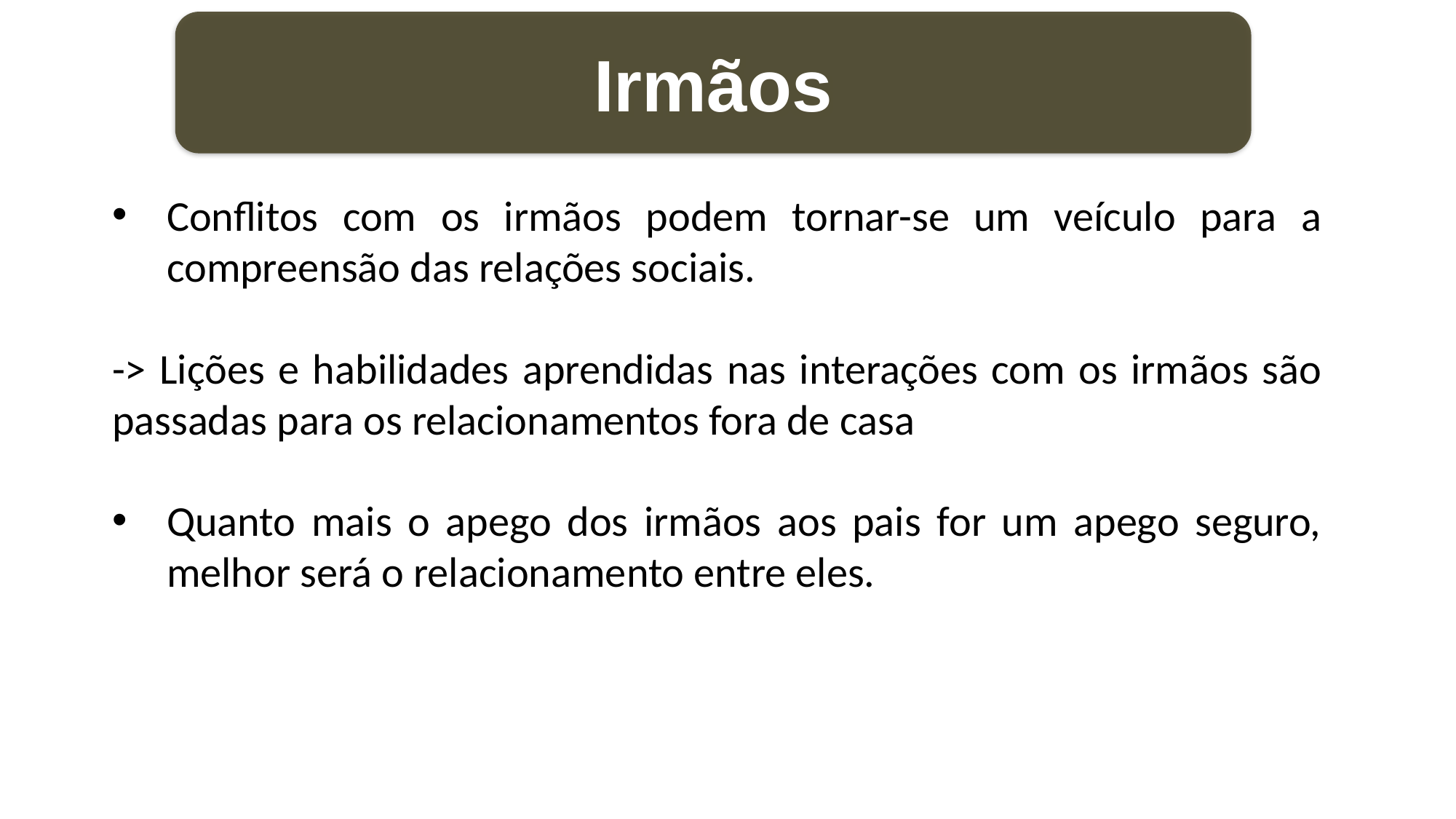

Irmãos
Conflitos com os irmãos podem tornar-se um veículo para a compreensão das relações sociais.

-> Lições e habilidades aprendidas nas interações com os irmãos são passadas para os relacionamentos fora de casa

Quanto mais o apego dos irmãos aos pais for um apego seguro, melhor será o relacionamento entre eles.